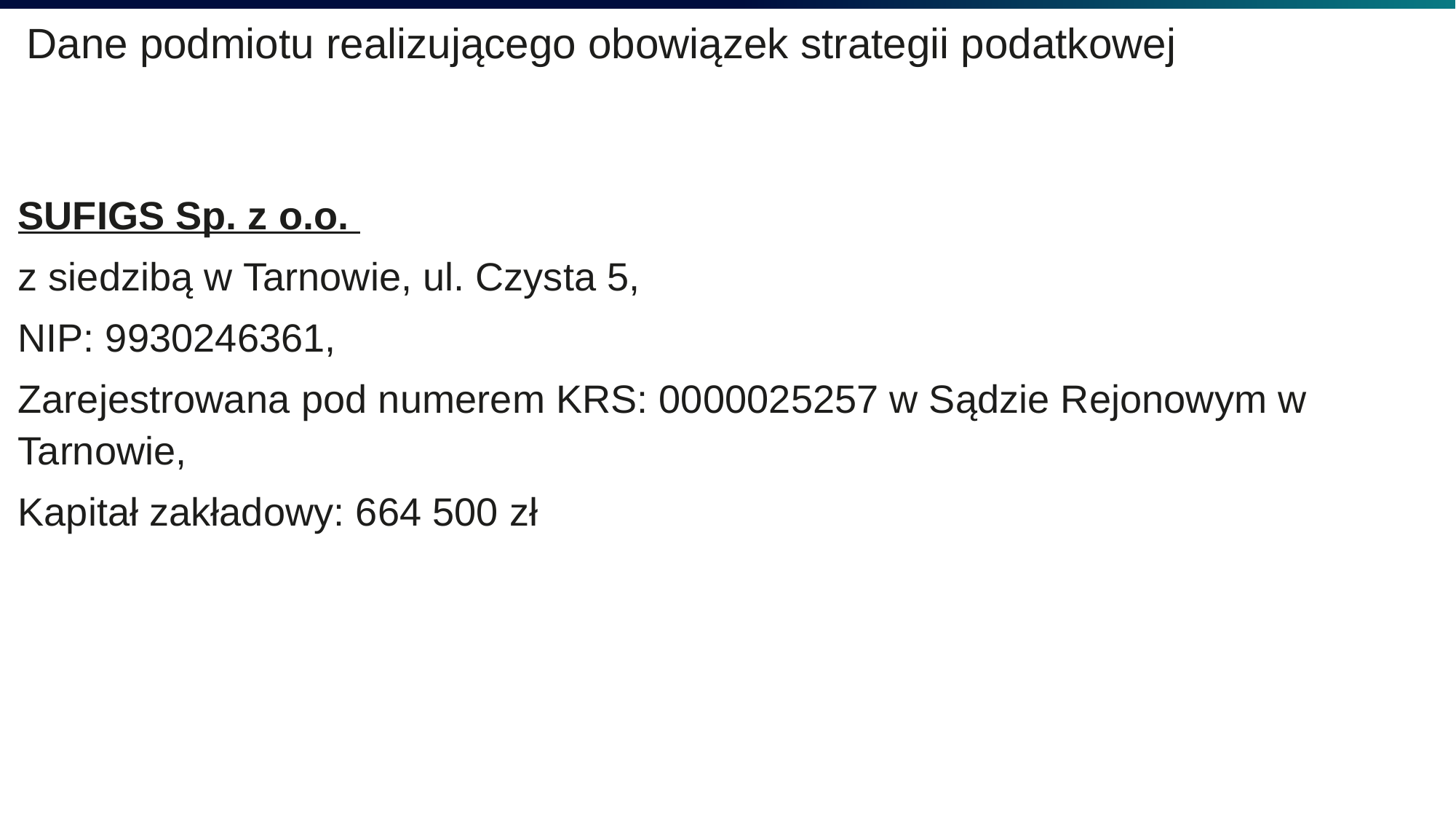

Dane podmiotu realizującego obowiązek strategii podatkowej

SUFIGS Sp. z o.o.
z siedzibą w Tarnowie, ul. Czysta 5,
NIP: 9930246361,
Zarejestrowana pod numerem KRS: 0000025257 w Sądzie Rejonowym w Tarnowie,
Kapitał zakładowy: 664 500 zł